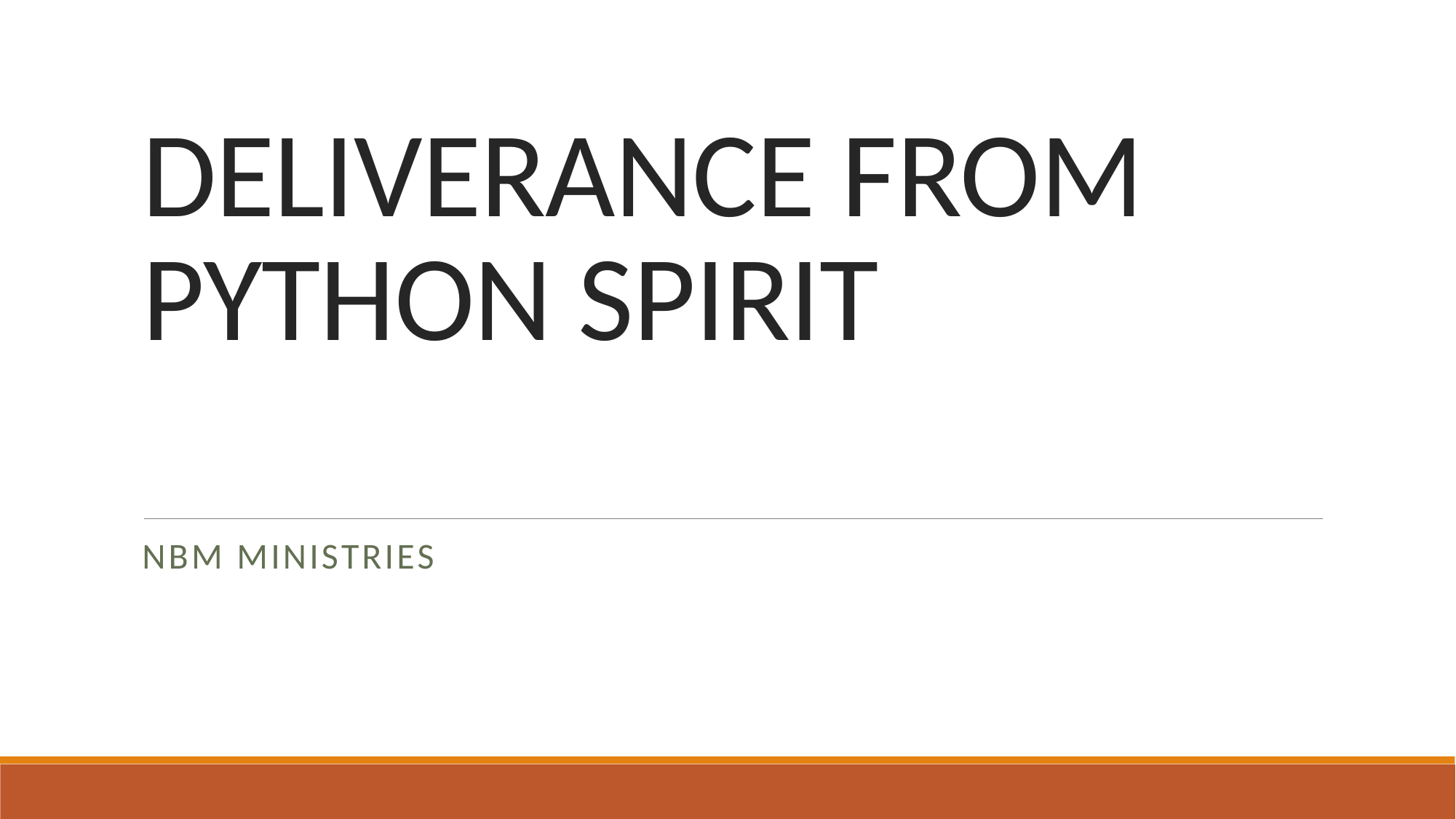

# DELIVERANCE FROM PYTHON SPIRIT
NBM Ministries